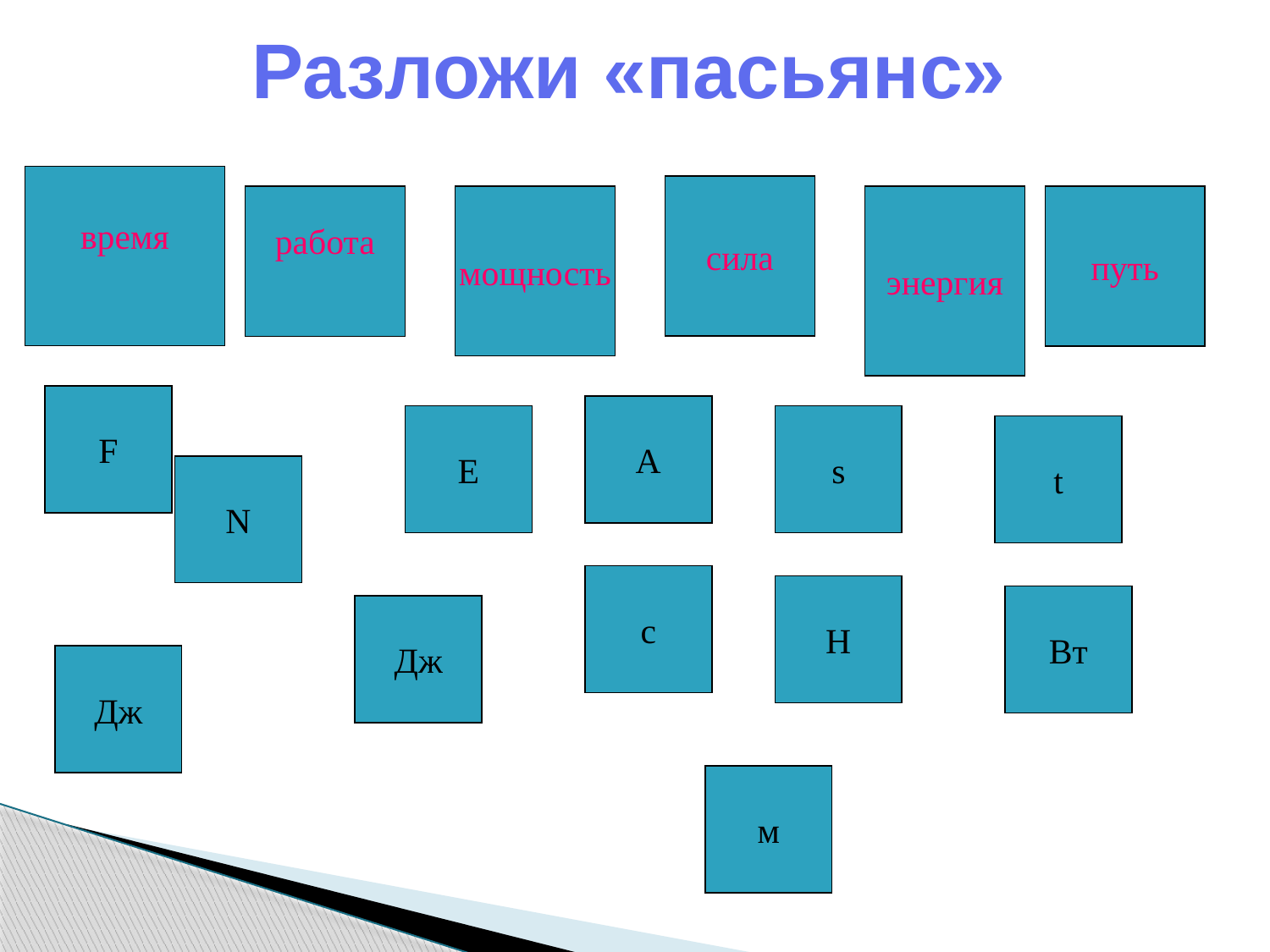

# Разложи «пасьянс»
время

сила
работа

мощность
энергия
путь
F
A
E
s
t
N
с
Н
Вт
Дж
Дж
м